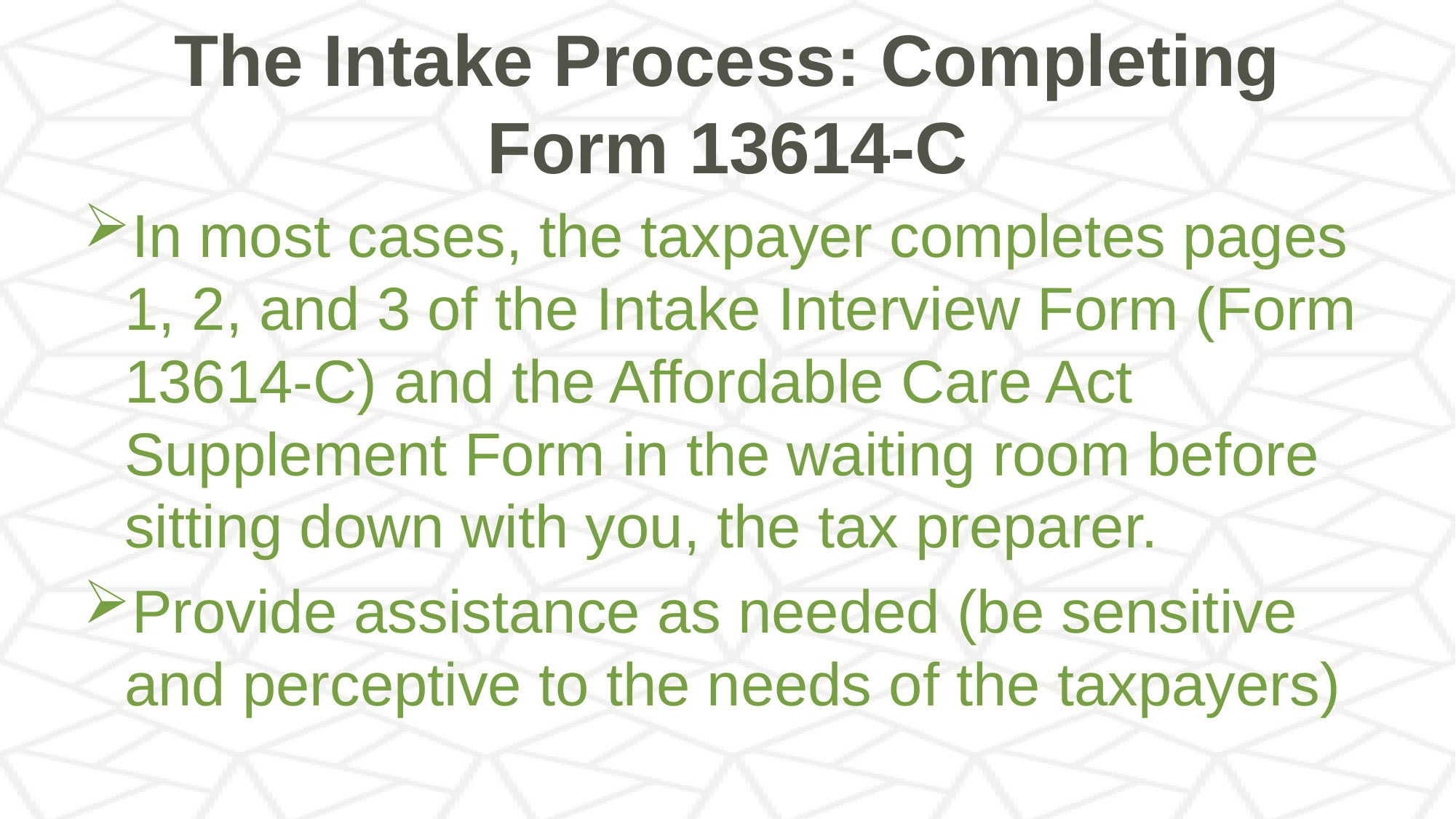

# The Intake Process: Completing Form 13614-C
In most cases, the taxpayer completes pages 1, 2, and 3 of the Intake Interview Form (Form 13614-C) and the Affordable Care Act Supplement Form in the waiting room before sitting down with you, the tax preparer.
Provide assistance as needed (be sensitive and perceptive to the needs of the taxpayers)